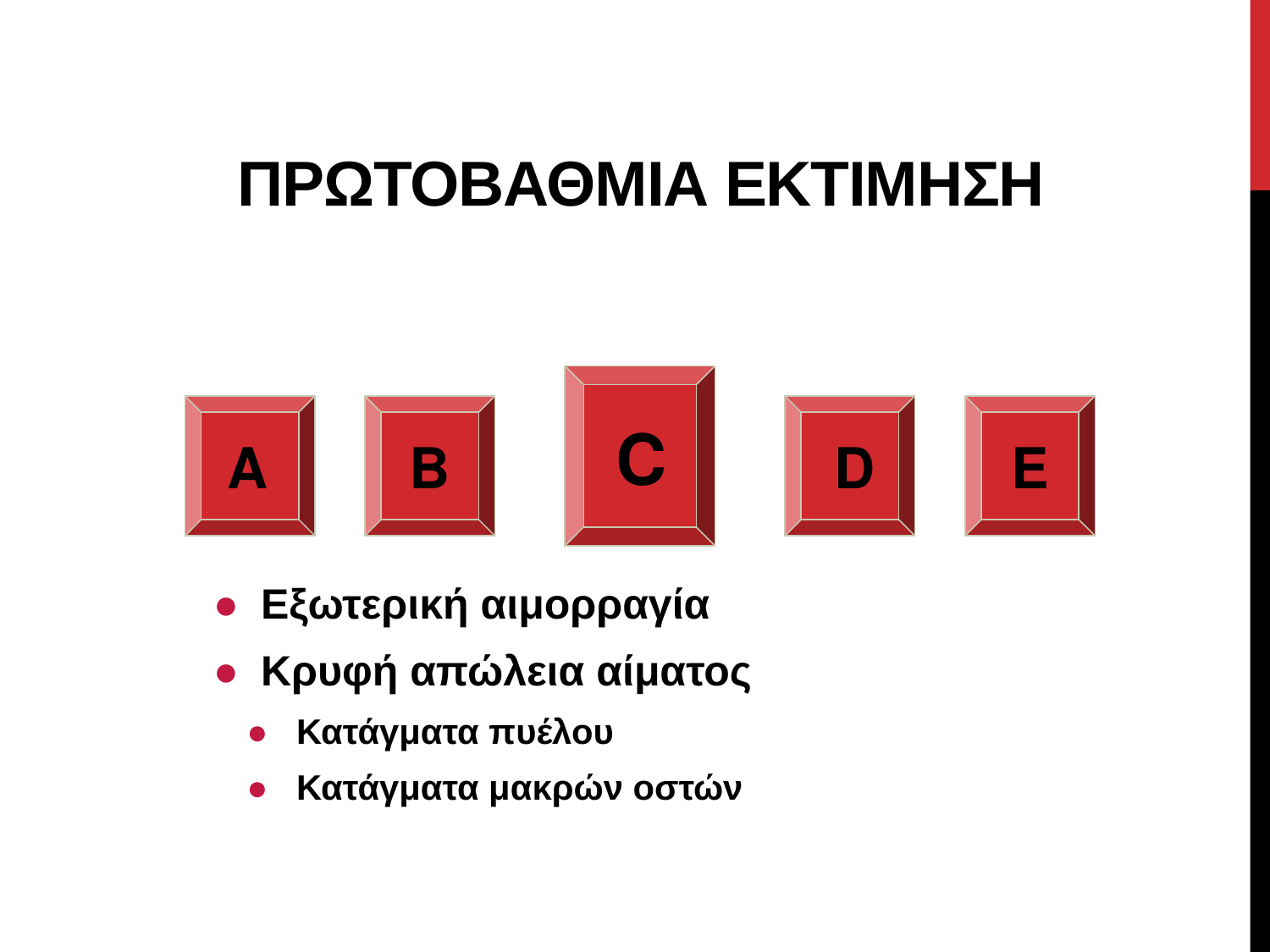

# ΠΡΩΤΟΒΑΘΜΙΑ ΕΚΤΙΜΗΣΗ

A

B

D

E
C
Εξωτερική αιμορραγία
Κρυφή απώλεια αίματος
  Κατάγματα πυέλου
  Κατάγματα μακρών οστών